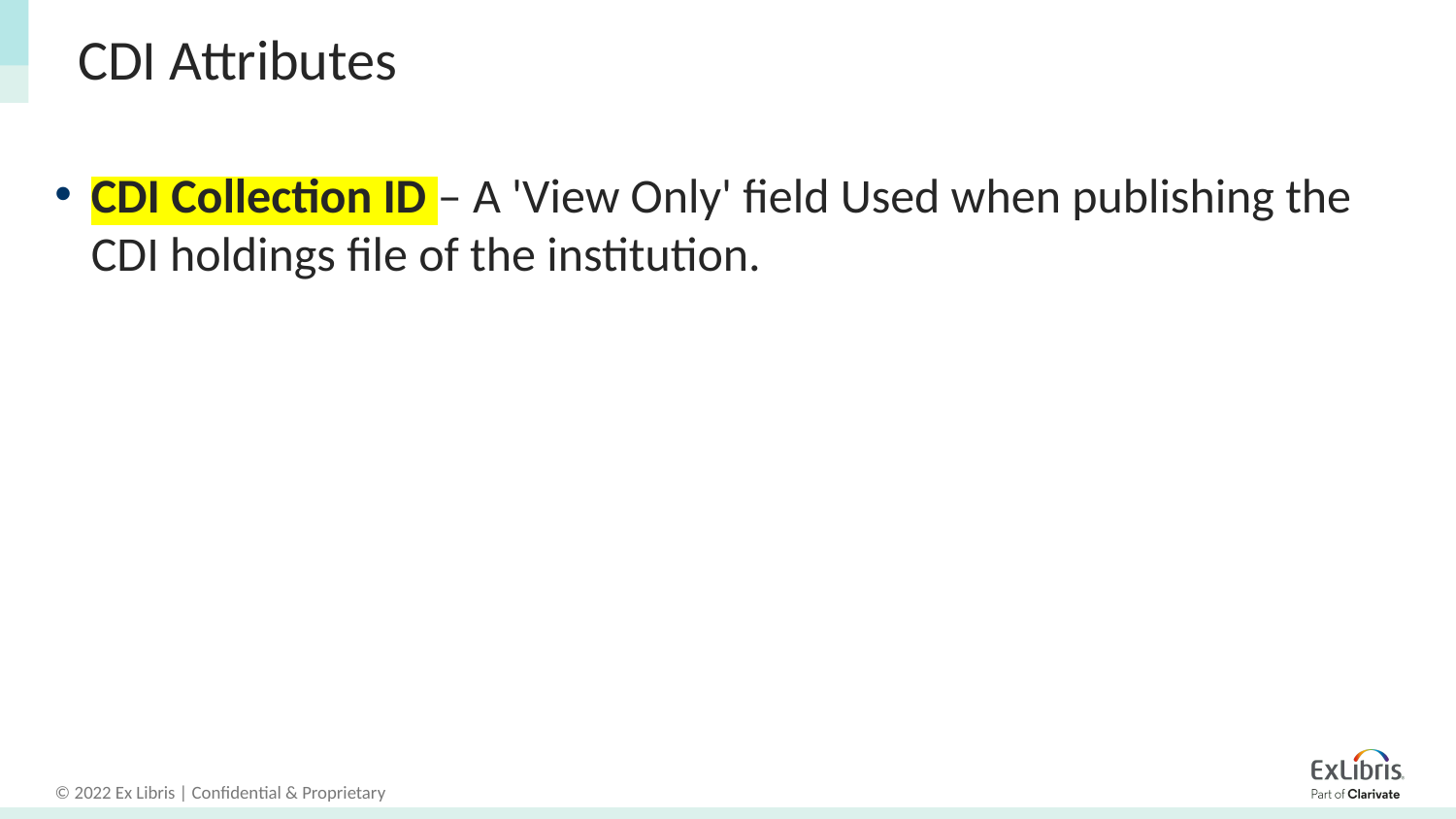

# CDI Attributes
CDI Collection ID – A 'View Only' field Used when publishing the CDI holdings file of the institution.